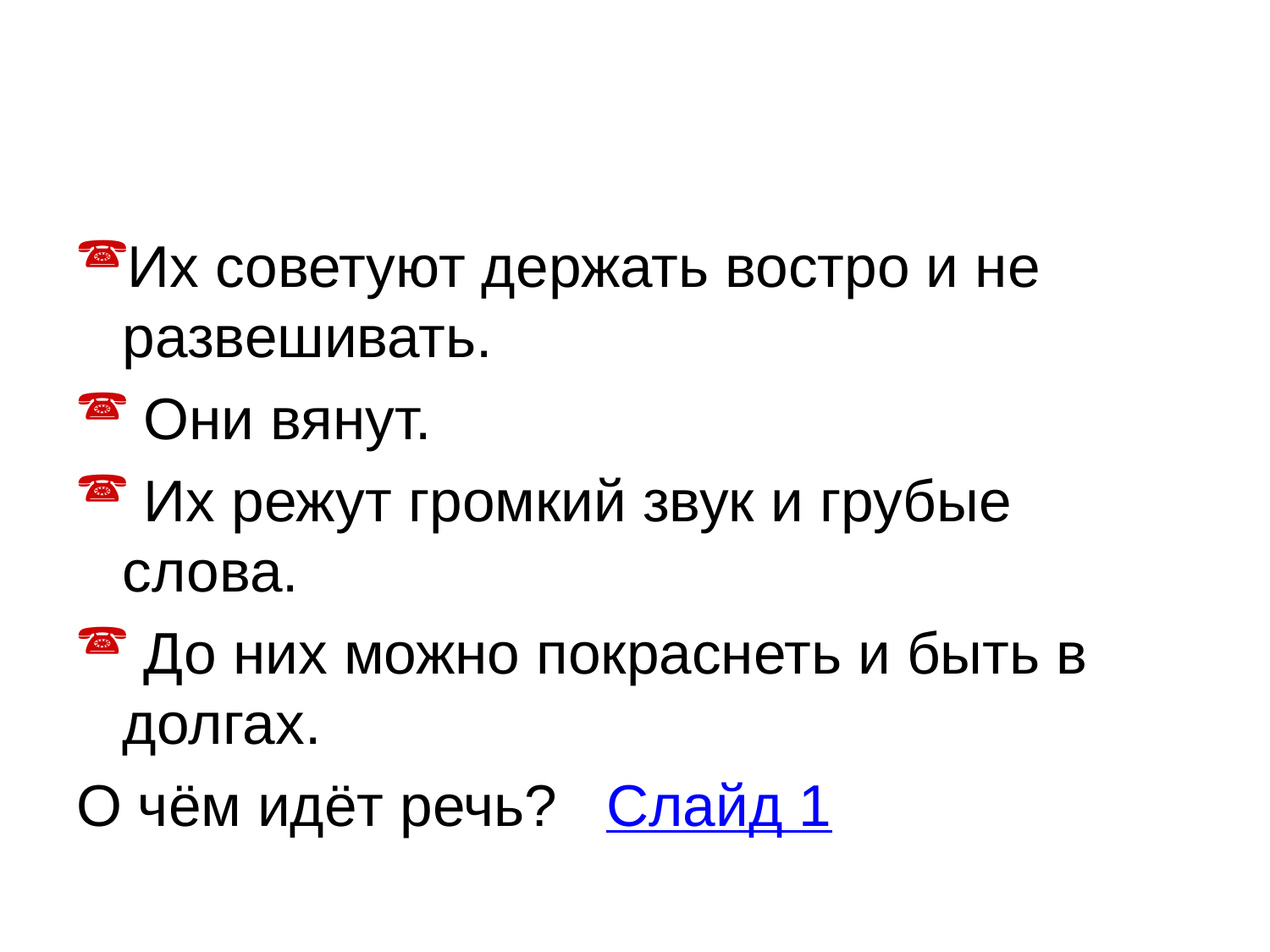

#
Их советуют держать востро и не развешивать.
 Они вянут.
 Их режут громкий звук и грубые слова.
 До них можно покраснеть и быть в долгах.
О чём идёт речь?   Слайд 1